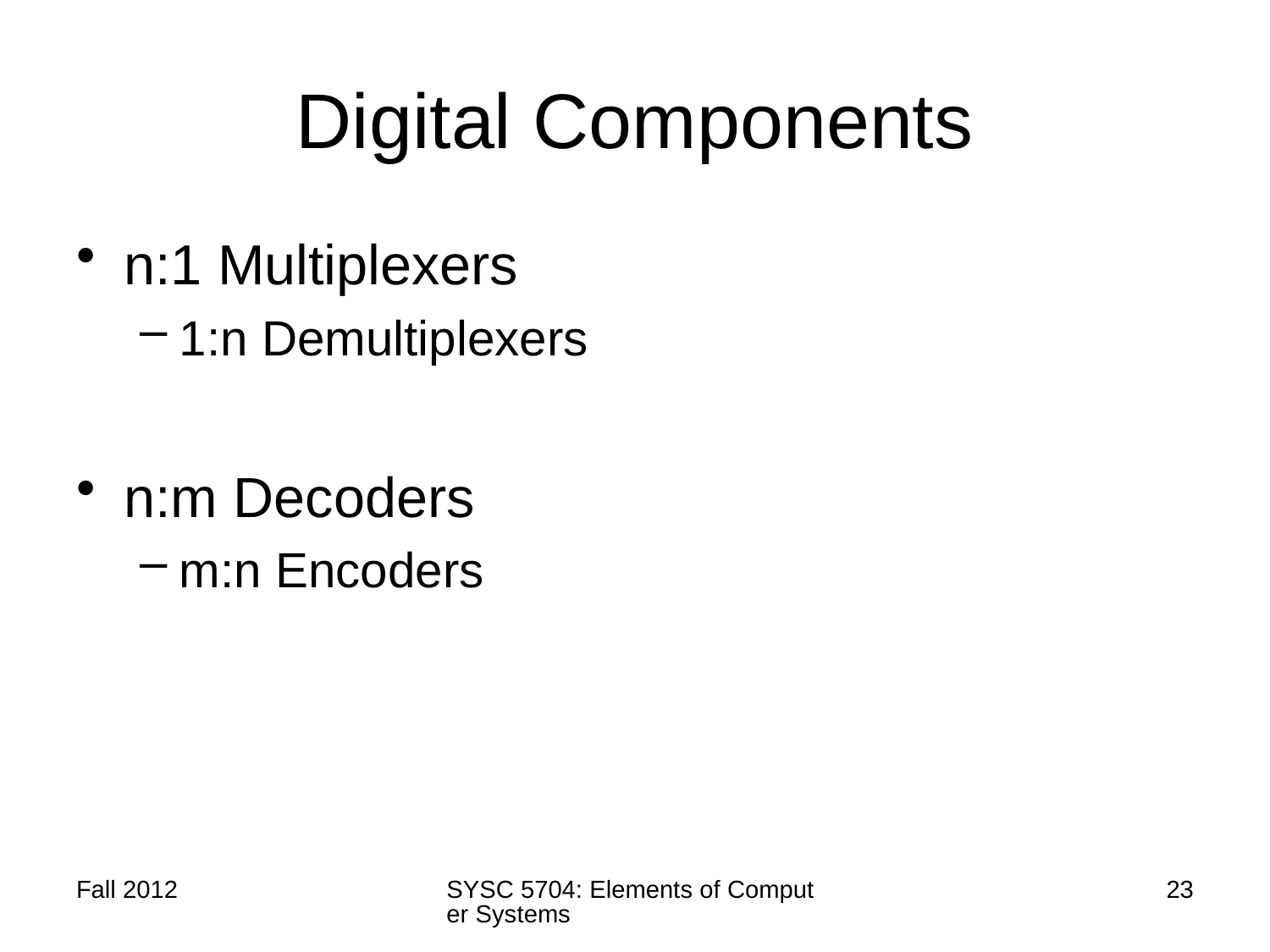

# Digital Components
n:1 Multiplexers
1:n Demultiplexers

n:m Decoders
m:n Encoders

Fall 2012
SYSC 5704: Elements of Computer Systems
23